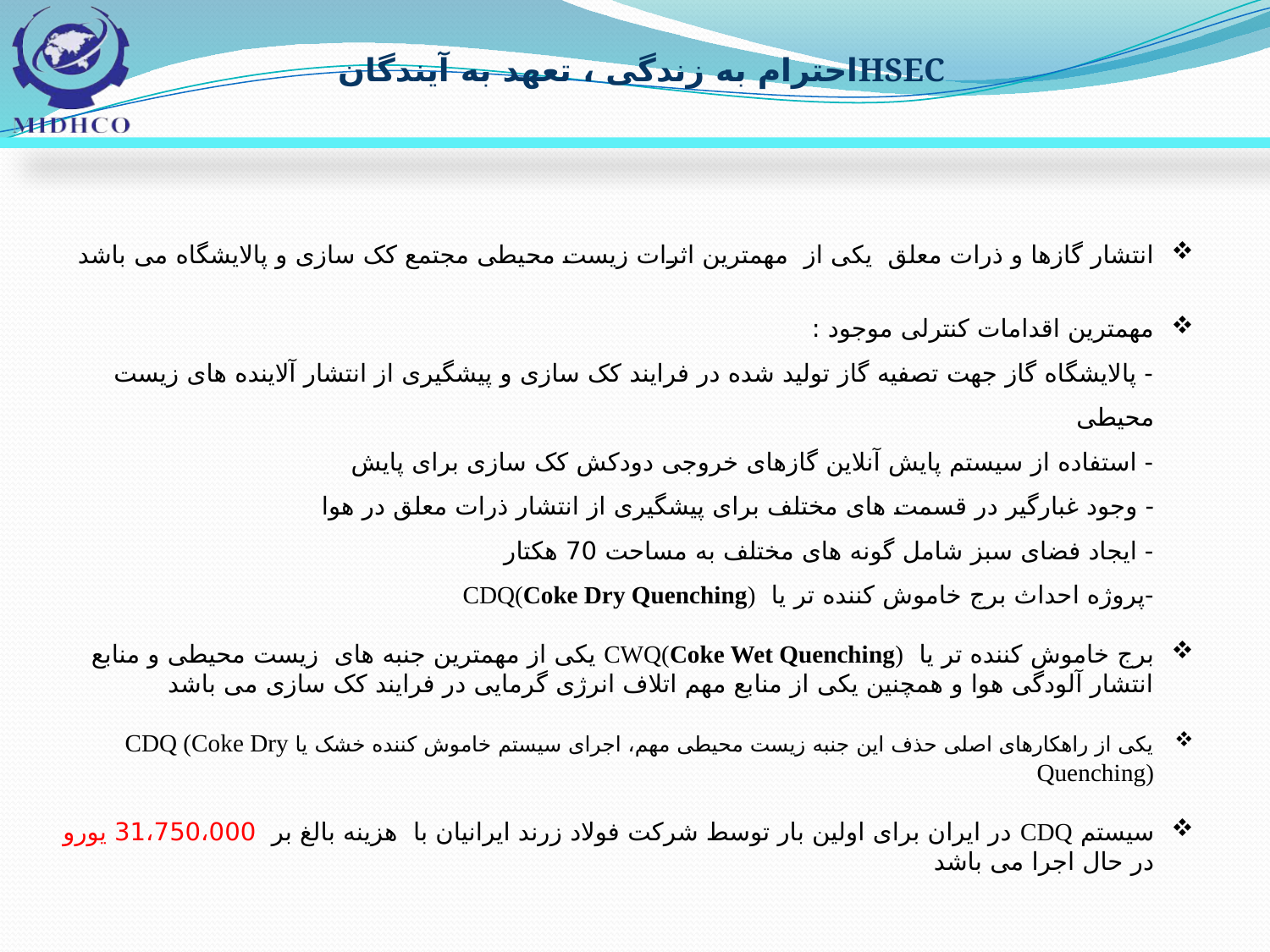

انتشار گازها و ذرات معلق  یکی از  مهمترین اثرات زیست محیطی مجتمع کک سازی و پالایشگاه می باشد

مهمترین اقدامات کنترلی موجود :
- پالایشگاه گاز جهت تصفیه گاز تولید شده در فرایند کک سازی و پیشگیری از انتشار آلاینده های زیست محیطی
- استفاده از سیستم پایش آنلاین گازهای خروجی دودکش کک سازی برای پایش
- وجود غبارگیر در قسمت های مختلف برای پیشگیری از انتشار ذرات معلق در هوا
- ایجاد فضای سبز شامل گونه های مختلف به مساحت 70 هکتار
-پروژه احداث برج خاموش کننده تر یا  CDQ(Coke Dry Quenching)

برج خاموش کننده تر یا  CWQ(Coke Wet Quenching) یکی از مهمترین جنبه های  زیست محیطی و منابع انتشار آلودگی هوا و همچنین یکی از منابع مهم اتلاف انرژی گرمایی در فرایند کک سازی می باشد

یکی از راهکارهای اصلی حذف این جنبه زیست محیطی مهم، اجرای سیستم خاموش کننده خشک یا CDQ (Coke Dry Quenching)

سیستم CDQ در ایران برای اولین بار توسط شرکت فولاد زرند ایرانیان با  هزینه بالغ بر  31،750،000 یورو  در حال اجرا می باشد